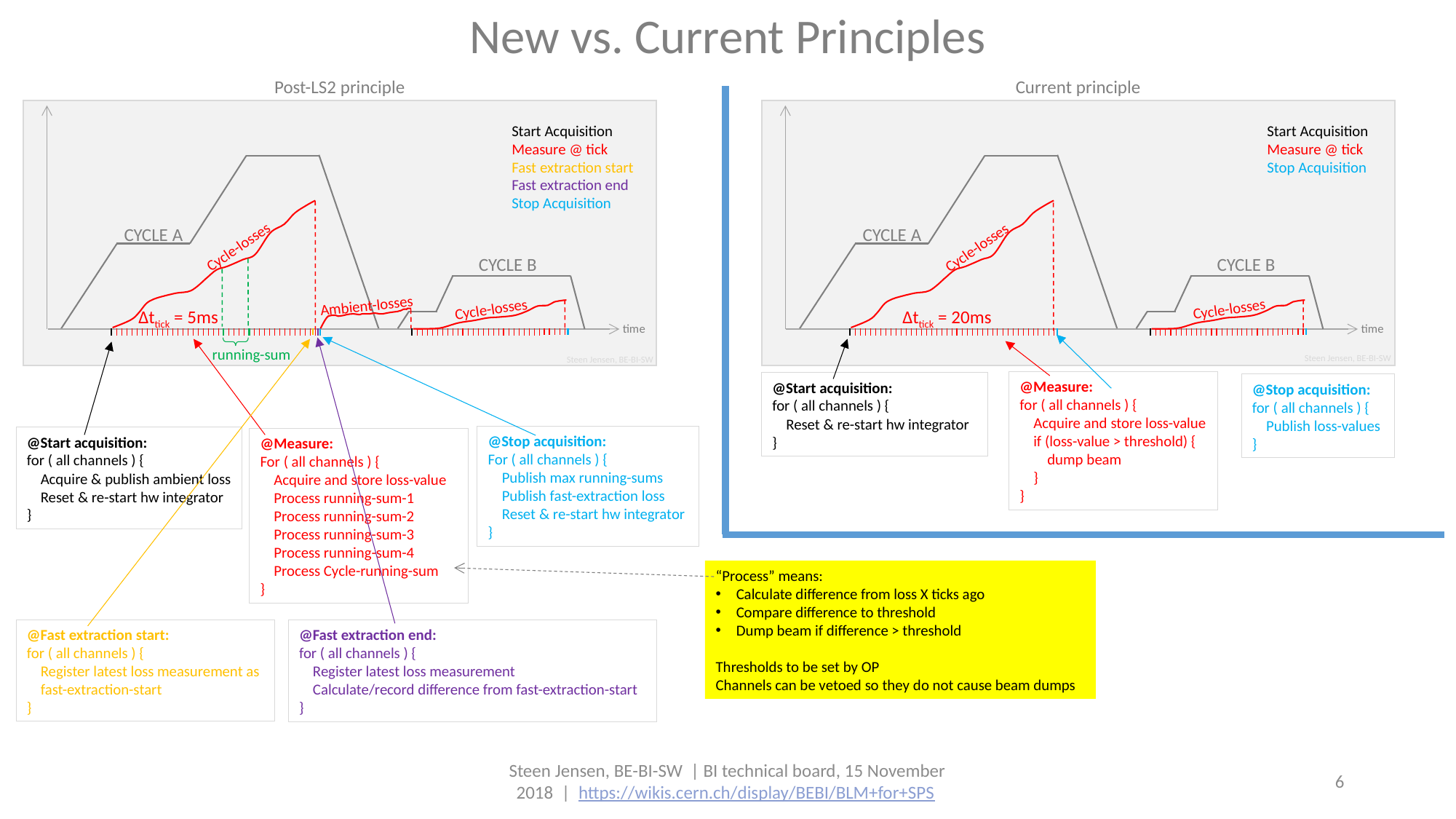

New vs. Current Principles
Post-LS2 principle
Current principle

Start Acquisition
Measure @ tick
Fast extraction start
Fast extraction end
Stop Acquisition
Start Acquisition
Measure @ tick
Stop Acquisition

CYCLE A
CYCLE A
Cycle-losses
Cycle-losses
CYCLE B
CYCLE B
Ambient-losses
Cycle-losses
Cycle-losses
Δttick = 5ms

Δttick = 20ms

time
time

running-sum
Steen Jensen, BE-BI-SW
Steen Jensen, BE-BI-SW
@Measure:
for ( all channels ) {
    Acquire and store loss-value
    if (loss-value > threshold) {
        dump beam
    }
}
@Start acquisition:
for ( all channels ) {
    Reset & re-start hw integrator
}
@Stop acquisition:
for ( all channels ) {
    Publish loss-values
}
@Stop acquisition:
For ( all channels ) {
    Publish max running-sums
    Publish fast-extraction loss
    Reset & re-start hw integrator
}
@Start acquisition:
for ( all channels ) {
    Acquire & publish ambient loss
    Reset & re-start hw integrator
}
@Measure:
For ( all channels ) {
    Acquire and store loss-value
    Process running-sum-1
    Process running-sum-2
    Process running-sum-3
    Process running-sum-4
    Process Cycle-running-sum
}
“Process” means:
Calculate difference from loss X ticks ago
Compare difference to threshold
Dump beam if difference > threshold

Thresholds to be set by OP
Channels can be vetoed so they do not cause beam dumps
@Fast extraction start:
for ( all channels ) {
    Register latest loss measurement as
    fast-extraction-start
}
@Fast extraction end:
for ( all channels ) {
    Register latest loss measurement
    Calculate/record difference from fast-extraction-start
}
Steen Jensen, BE-BI-SW  | BI technical board, 15 November 2018  |  https://wikis.cern.ch/display/BEBI/BLM+for+SPS
6